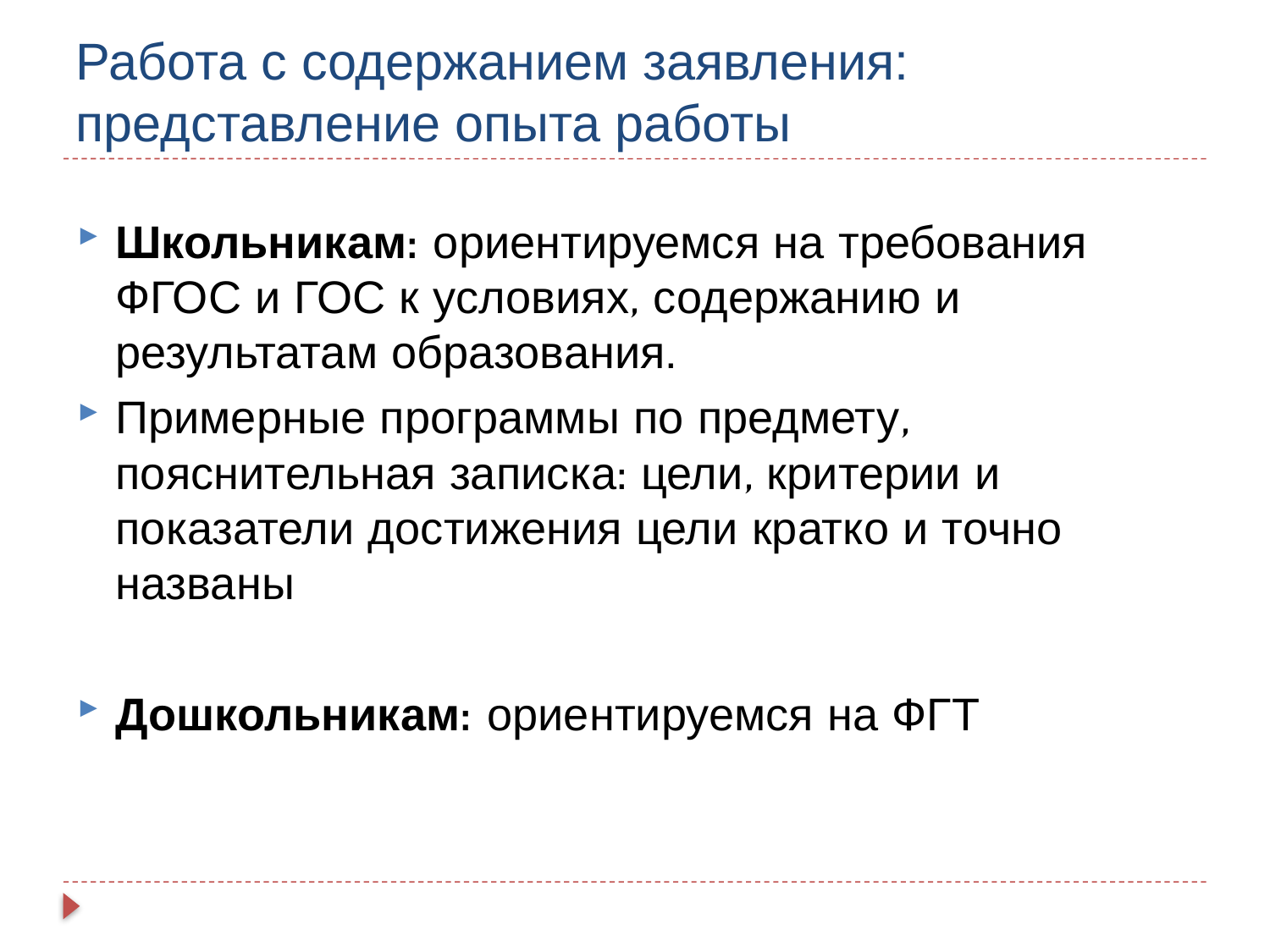

# Работа с содержанием заявления: представление опыта работы
Школьникам: ориентируемся на требования ФГОС и ГОС к условиях, содержанию и результатам образования.
Примерные программы по предмету, пояснительная записка: цели, критерии и показатели достижения цели кратко и точно названы

Дошкольникам: ориентируемся на ФГТ